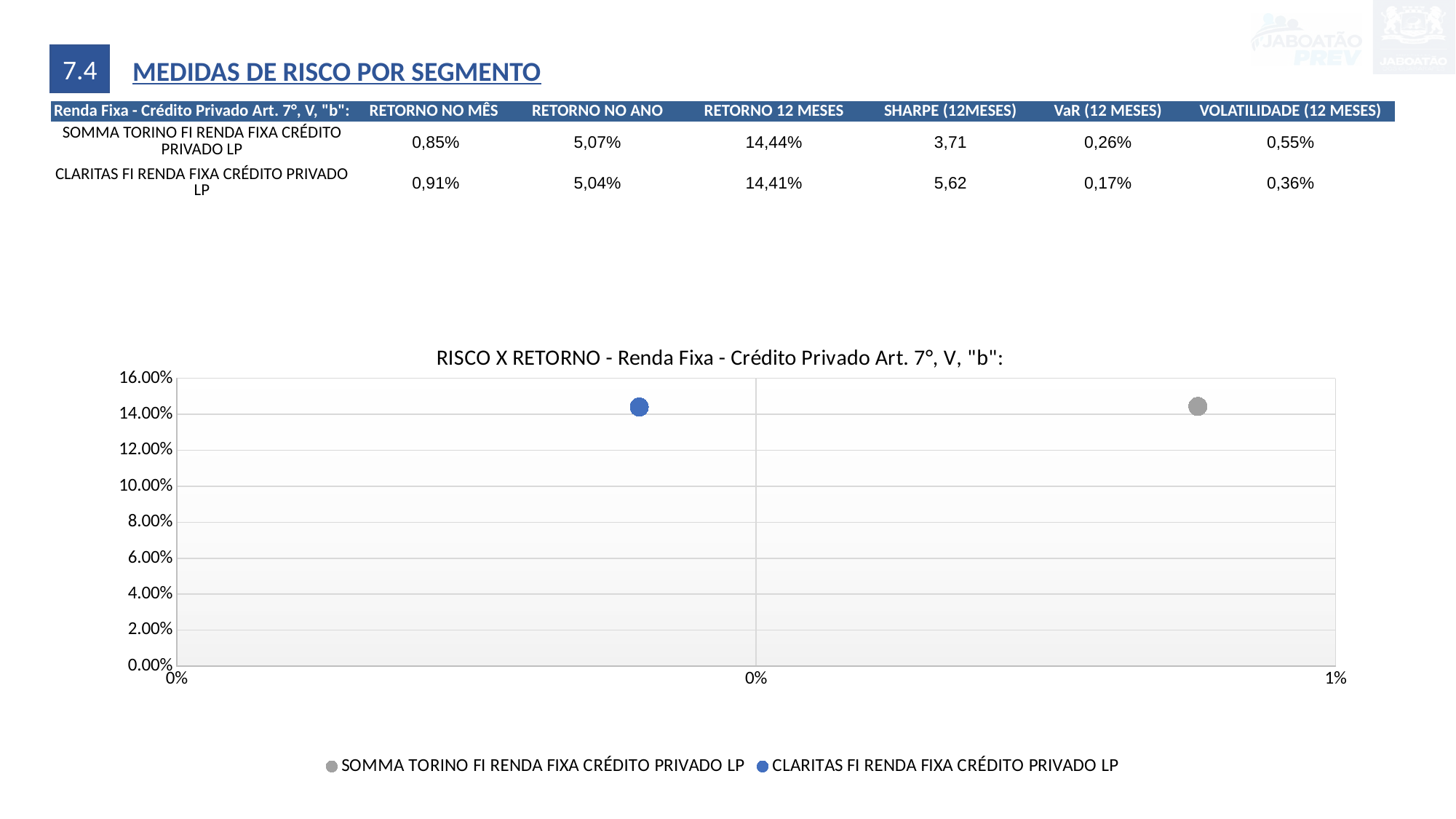

7.4
MEDIDAS DE RISCO POR SEGMENTO
| Renda Fixa - Crédito Privado Art. 7°, V, "b": | RETORNO NO MÊS | RETORNO NO ANO | RETORNO 12 MESES | SHARPE (12MESES) | VaR (12 MESES) | VOLATILIDADE (12 MESES) |
| --- | --- | --- | --- | --- | --- | --- |
| SOMMA TORINO FI RENDA FIXA CRÉDITO PRIVADO LP | 0,85% | 5,07% | 14,44% | 3,71 | 0,26% | 0,55% |
| CLARITAS FI RENDA FIXA CRÉDITO PRIVADO LP | 0,91% | 5,04% | 14,41% | 5,62 | 0,17% | 0,36% |

### Chart: RISCO X RETORNO - Renda Fixa - Crédito Privado Art. 7°, V, "b":

| Category | SOMMA TORINO FI RENDA FIXA CRÉDITO PRIVADO LP | CLARITAS FI RENDA FIXA CRÉDITO PRIVADO LP |
|---|---|---|